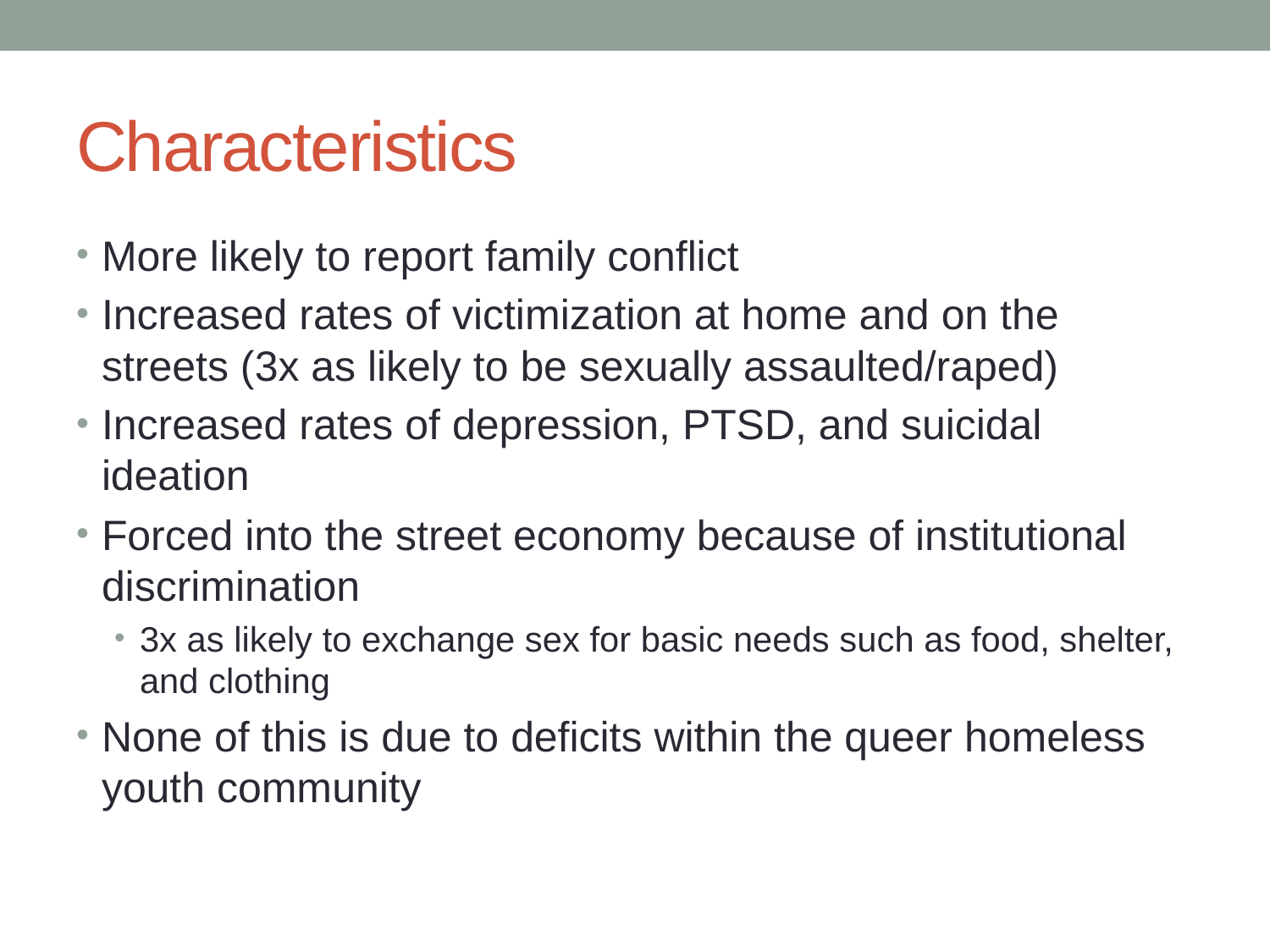

# Characteristics
More likely to report family conflict
Increased rates of victimization at home and on the streets (3x as likely to be sexually assaulted/raped)
Increased rates of depression, PTSD, and suicidal ideation
Forced into the street economy because of institutional discrimination
3x as likely to exchange sex for basic needs such as food, shelter, and clothing
None of this is due to deficits within the queer homeless youth community